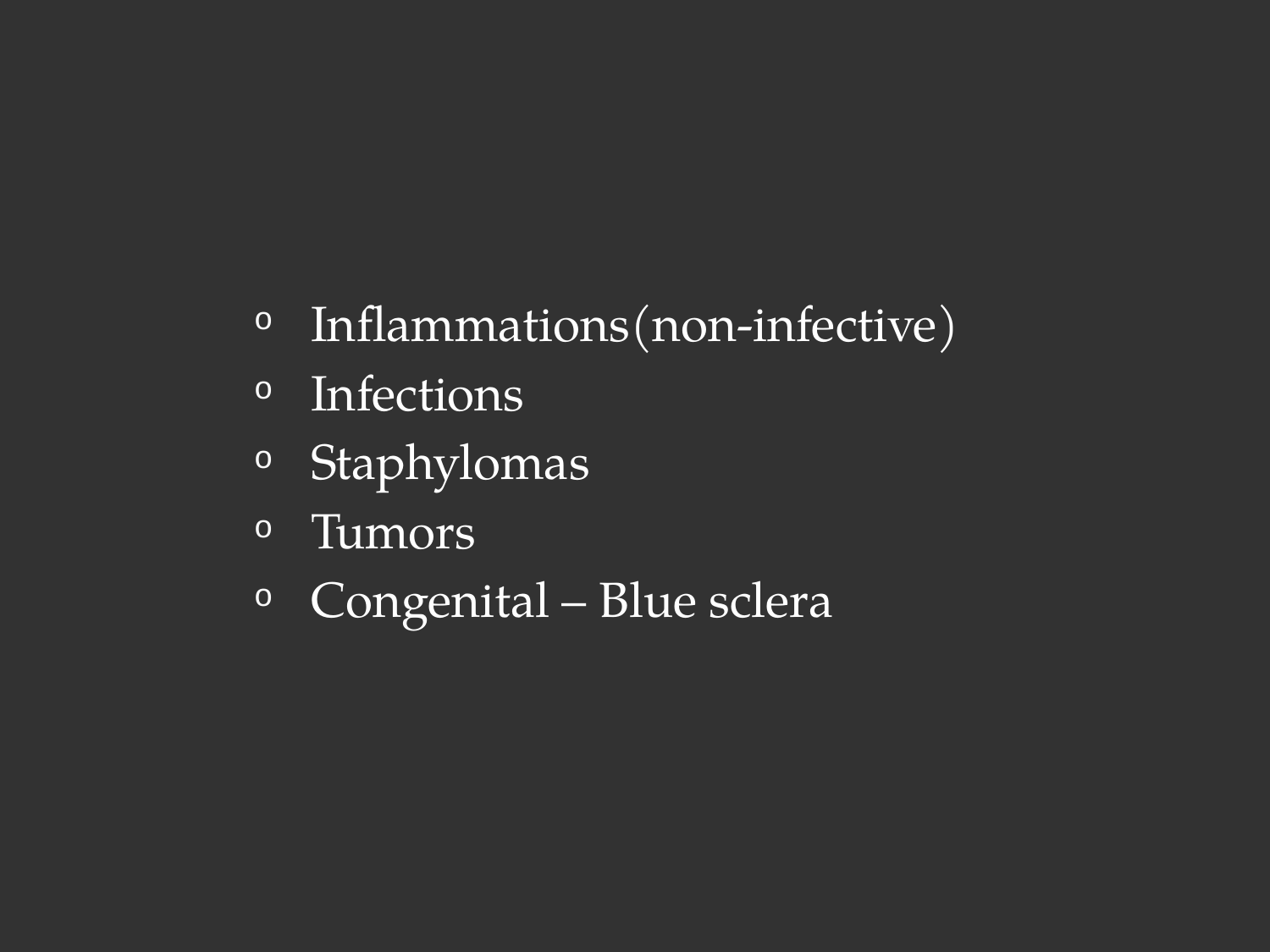

#
Inflammations(non-infective)
Infections
Staphylomas
Tumors
Congenital – Blue sclera